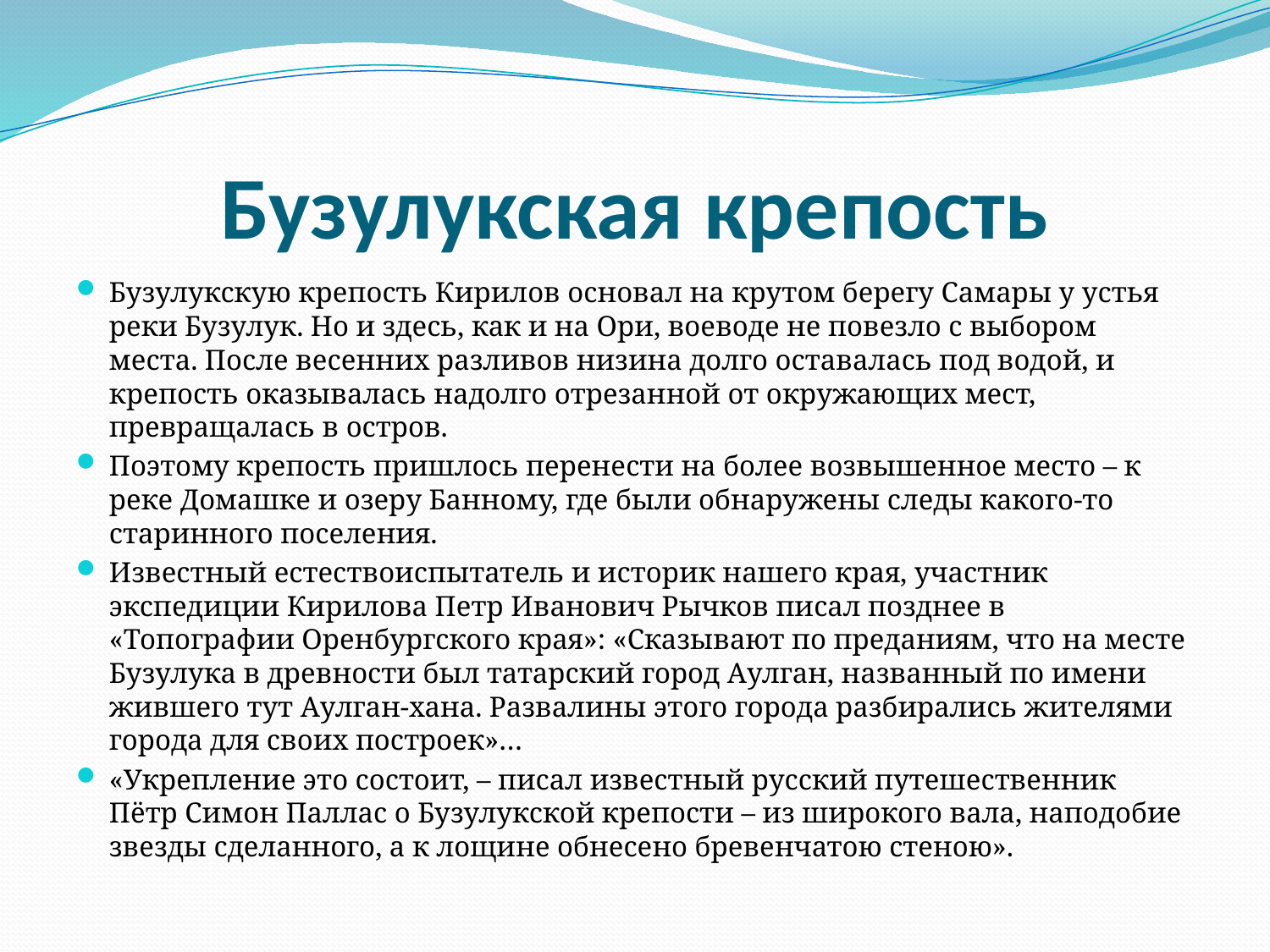

# Бузулукская крепость
Бузулукскую крепость Кирилов основал на крутом берегу Самары у устья реки Бузулук. Но и здесь, как и на Ори, воеводе не повезло с выбором места. После весенних разливов низина долго оставалась под водой, и крепость оказывалась надолго отрезанной от окружающих мест, превращалась в остров.
Поэтому крепость пришлось перенести на более возвышенное место – к реке Домашке и озеру Банному, где были обнаружены следы какого-то старинного поселения.
Известный естествоиспытатель и историк нашего края, участник экспедиции Кирилова Петр Иванович Рычков писал позднее в «Топографии Оренбургского края»: «Сказывают по преданиям, что на месте Бузулука в древности был татарский город Аулган, названный по имени жившего тут Аулган-хана. Развалины этого города разбирались жителями города для своих построек»…
«Укрепление это состоит, – писал известный русский путешественник Пётр Симон Паллас о Бузулукской крепости – из широкого вала, наподобие звезды сделанного, а к лощине обнесено бревенчатою стеною».